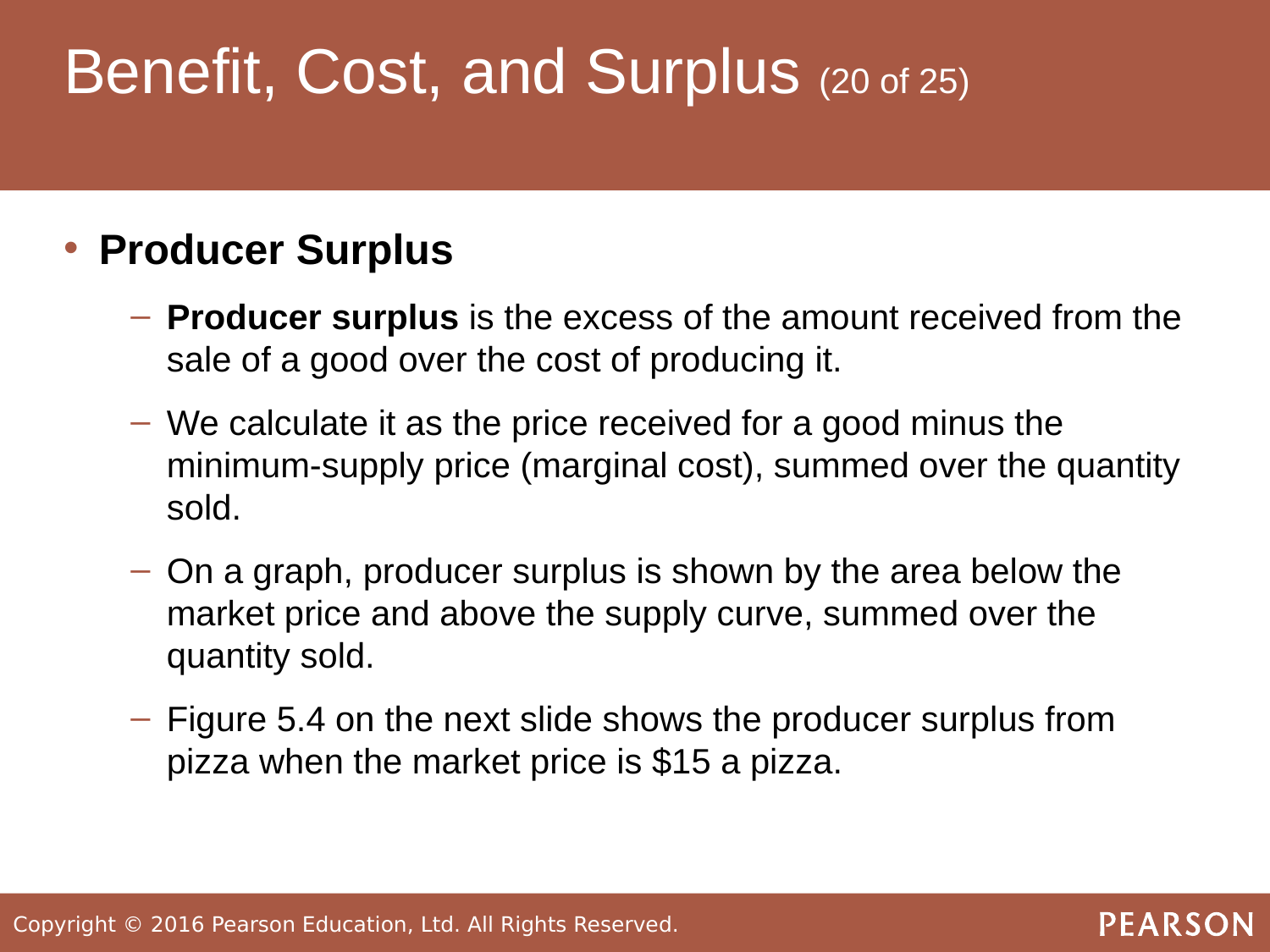

# Benefit, Cost, and Surplus (20 of 25)
Producer Surplus
Producer surplus is the excess of the amount received from the sale of a good over the cost of producing it.
We calculate it as the price received for a good minus the minimum-supply price (marginal cost), summed over the quantity sold.
On a graph, producer surplus is shown by the area below the market price and above the supply curve, summed over the quantity sold.
Figure 5.4 on the next slide shows the producer surplus from pizza when the market price is $15 a pizza.